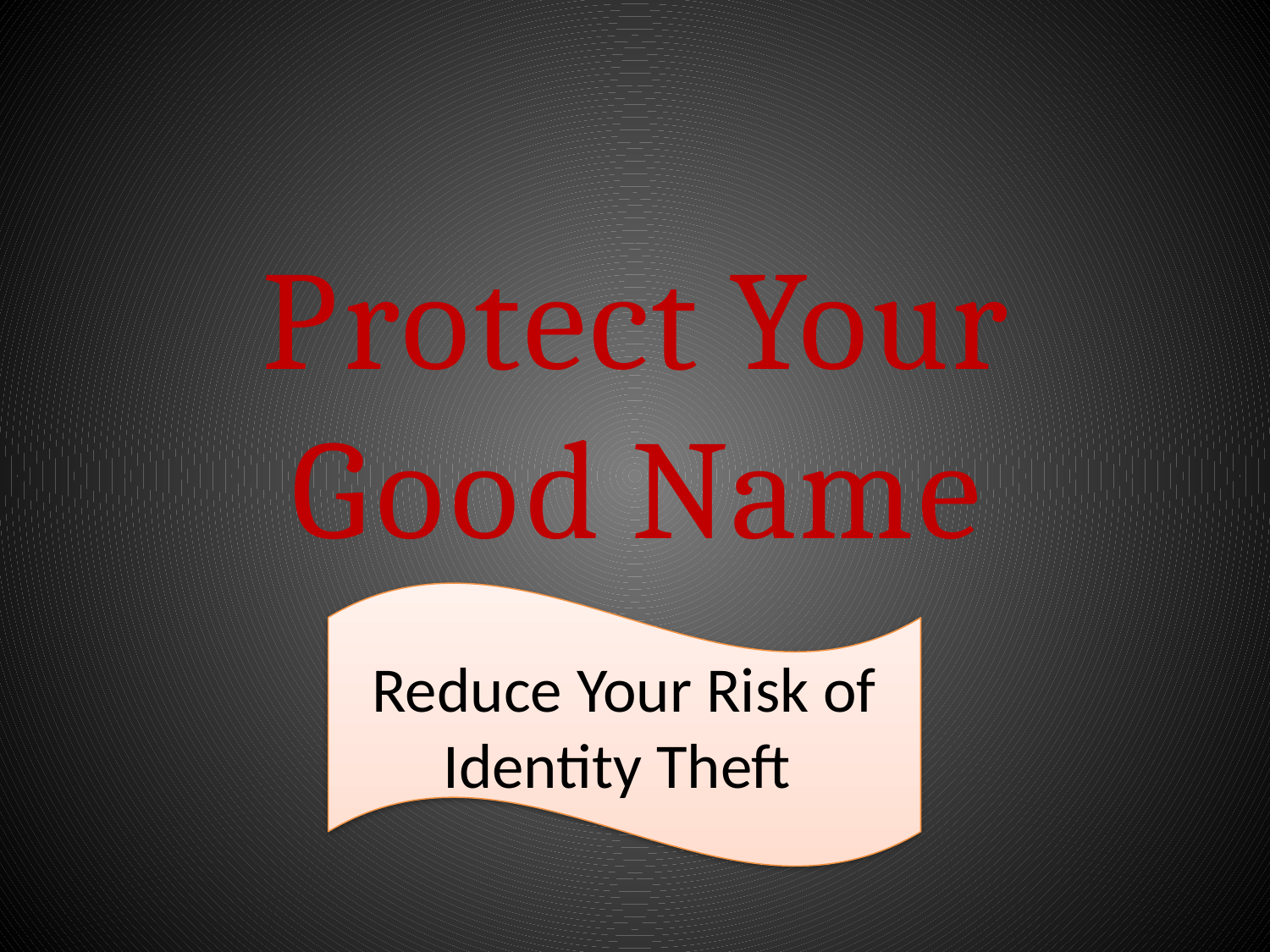

# Protect Your Good Name
Reduce Your Risk of Identity Theft